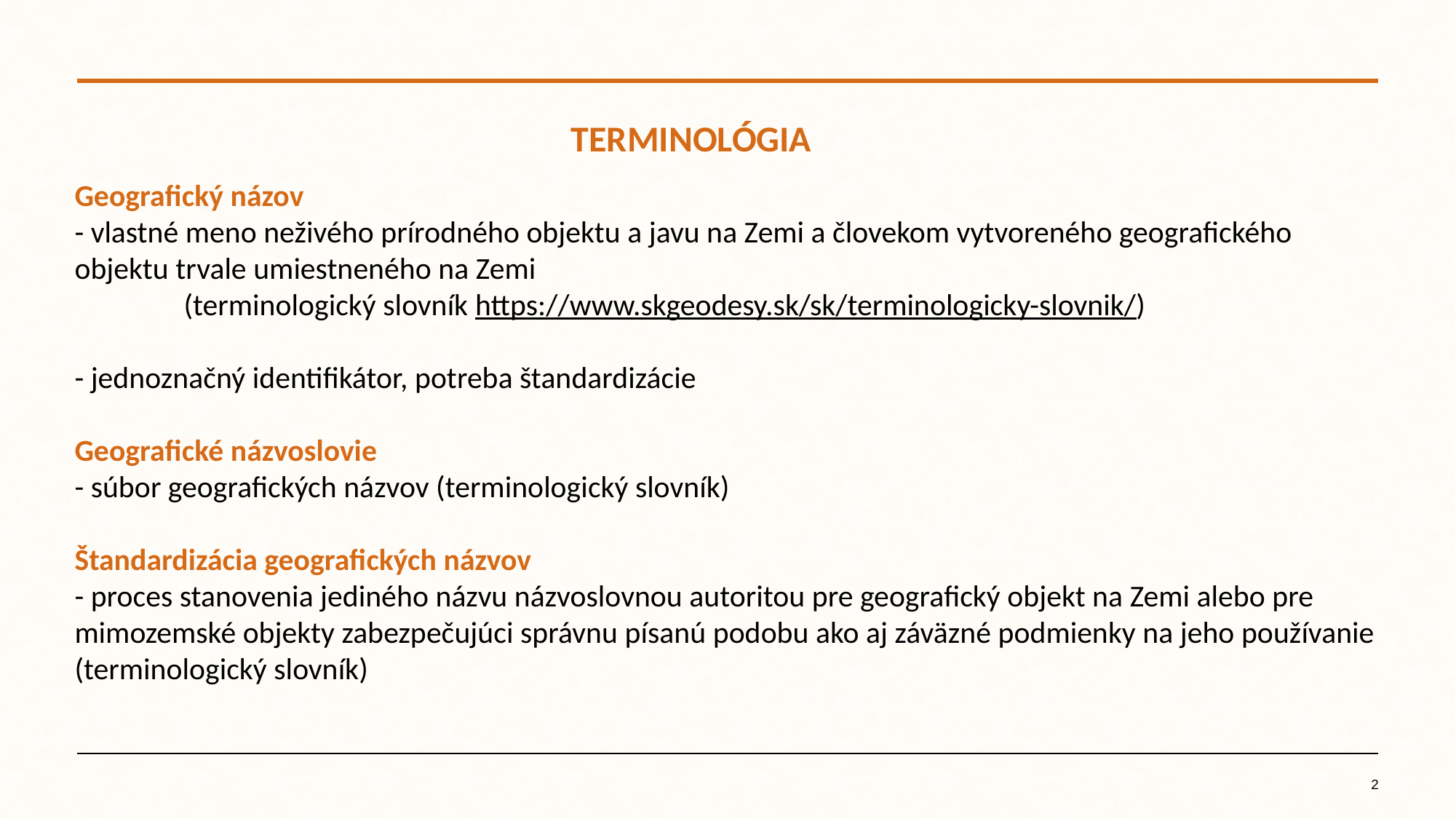

TERMINOLÓGIA

# Geografický názov - vlastné meno neživého prírodného objektu a javu na Zemi a človekom vytvoreného geografického objektu trvale umiestneného na Zemi (terminologický slovník https://www.skgeodesy.sk/sk/terminologicky-slovnik/) - jednoznačný identifikátor, potreba štandardizácie Geografické názvoslovie - súbor geografických názvov (terminologický slovník) Štandardizácia geografických názvov - proces stanovenia jediného názvu názvoslovnou autoritou pre geografický objekt na Zemi alebo pre mimozemské objekty zabezpečujúci správnu písanú podobu ako aj záväzné podmienky na jeho používanie (terminologický slovník)
2